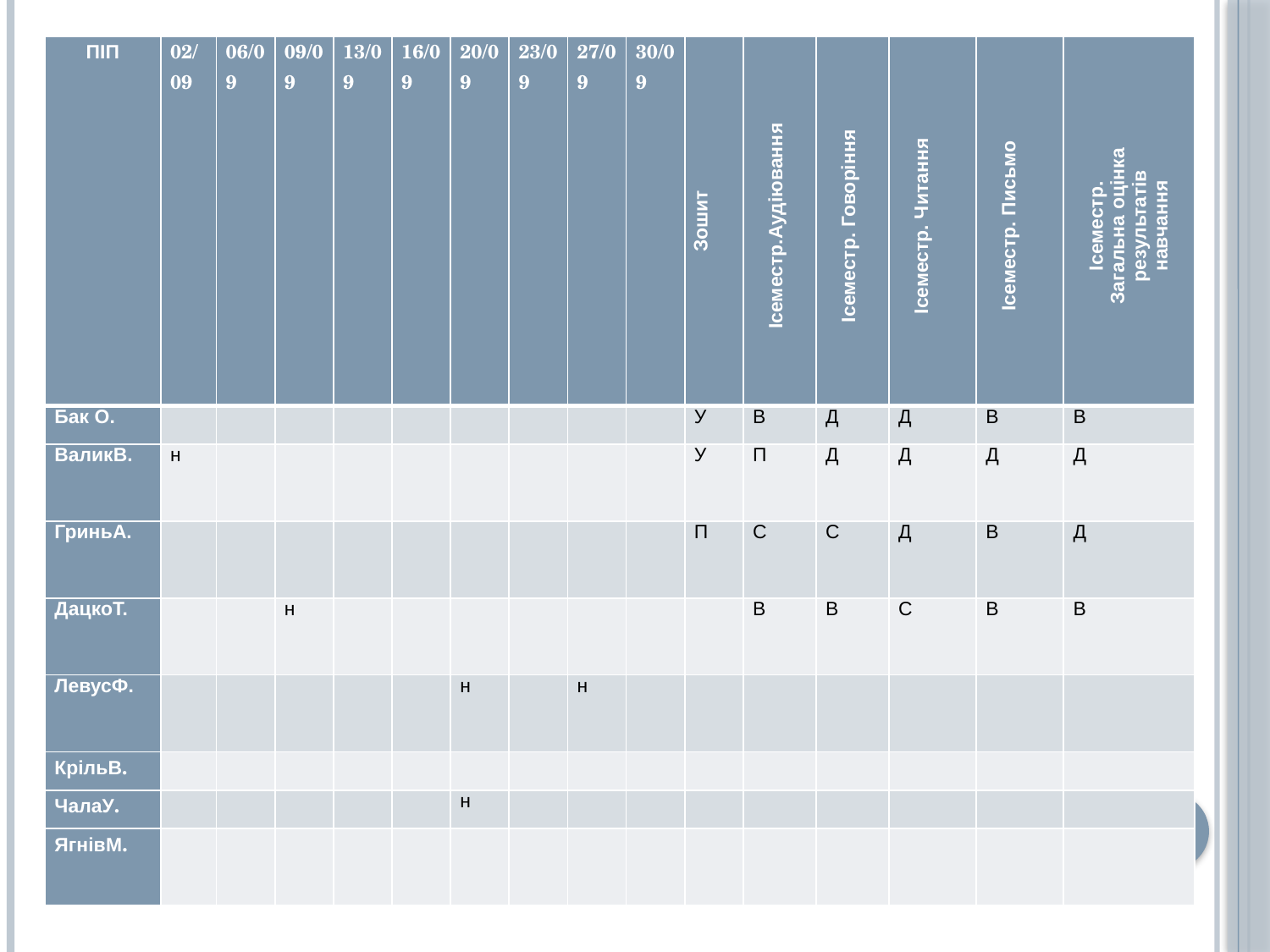

| ПІП | 02/09 | 06/09 | 09/09 | 13/09 | 16/09 | 20/09 | 23/09 | 27/09 | 30/09 | Зошит | Ісеместр.Аудіювання | Ісеместр. Говоріння | Ісеместр. Читання | Ісеместр. Письмо | Ісеместр. Загальна оцінка результатів навчання |
| --- | --- | --- | --- | --- | --- | --- | --- | --- | --- | --- | --- | --- | --- | --- | --- |
| Бак О. |  |  |  |  |  |  |  |  |  | У | В | Д | Д | В | В |
| ВаликВ. | н |  |  |  |  |  |  |  |  | У | П | Д | Д | Д | Д |
| ГриньА. |  |  |  |  |  |  |  |  |  | П | С | С | Д | В | Д |
| ДацкоТ. |  |  | н |  |  |  |  |  |  |  | В | В | С | В | В |
| ЛевусФ. |  |  |  |  |  | н |  | н |  |  |  |  |  |  |  |
| КрільВ. |  |  |  |  |  |  |  |  |  |  |  |  |  |  |  |
| ЧалаУ. |  |  |  |  |  | н |  |  |  |  |  |  |  |  |  |
| ЯгнівМ. |  |  |  |  |  |  |  |  |  |  |  |  |  |  |  |